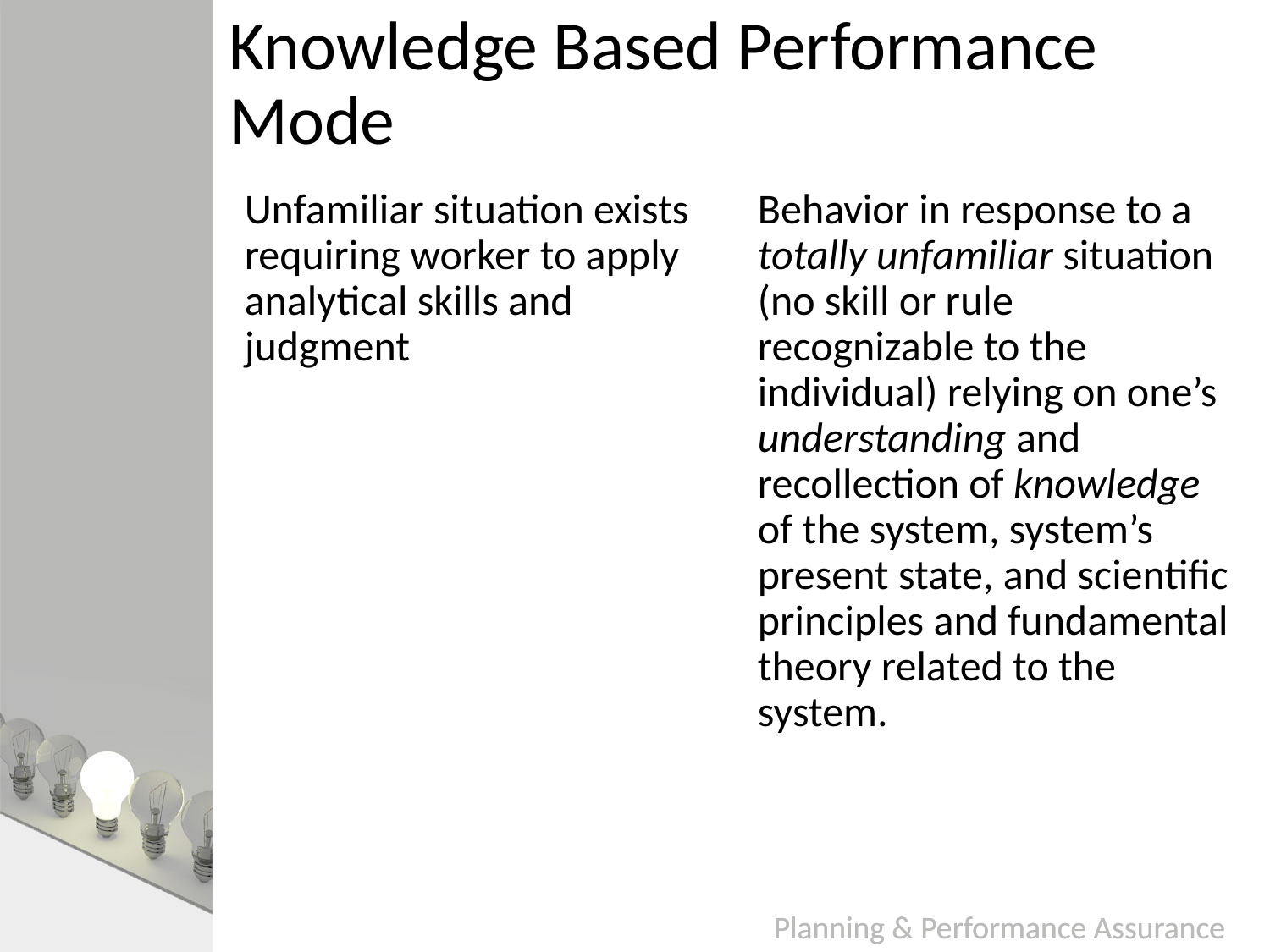

# Knowledge Based Performance Mode
Behavior in response to a totally unfamiliar situation (no skill or rule recognizable to the individual) relying on one’s understanding and recollection of knowledge of the system, system’s present state, and scientific principles and fundamental theory related to the system.

Unfamiliar situation exists requiring worker to apply analytical skills and judgment